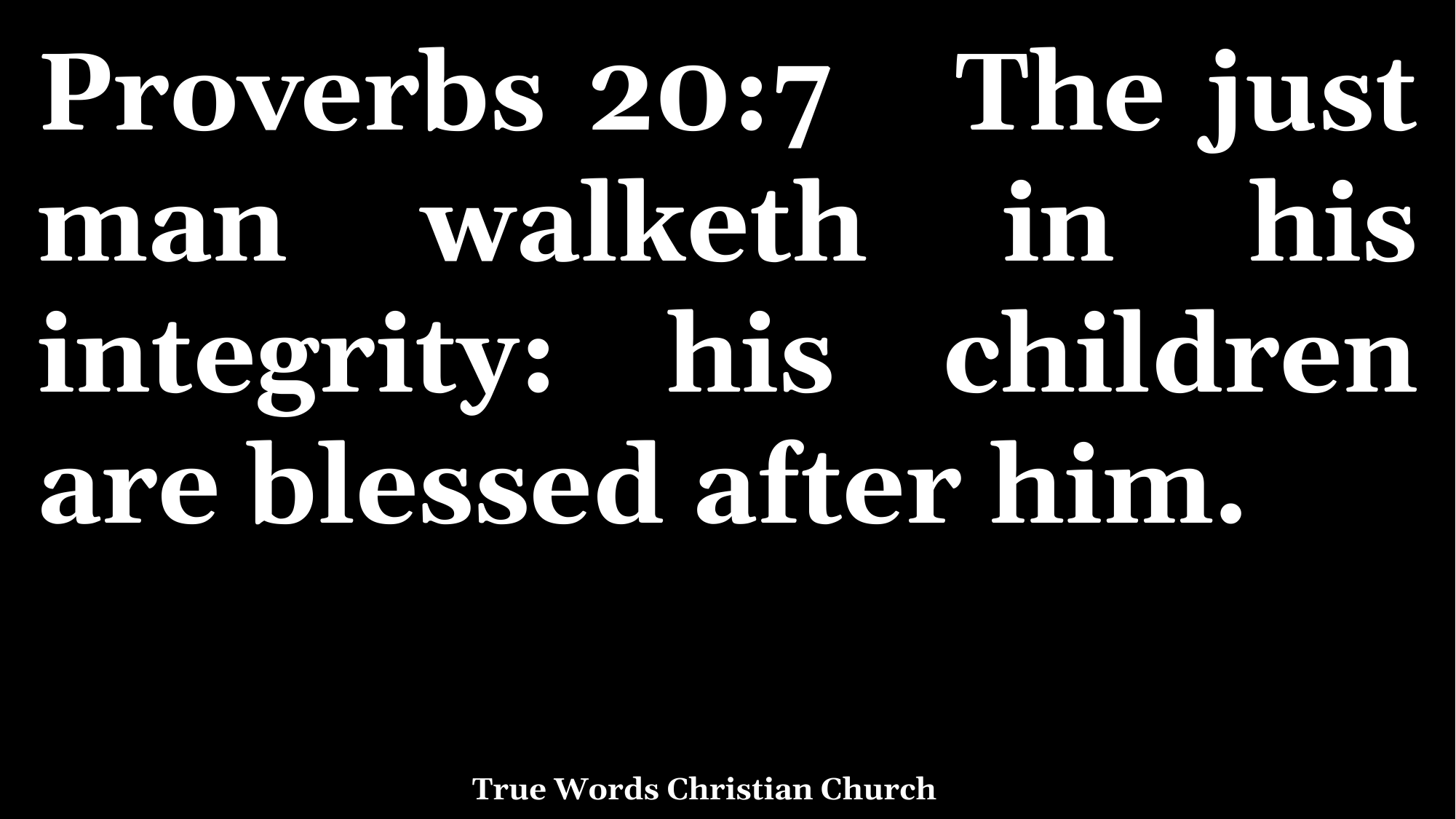

Proverbs 20:7   The just man walketh in his integrity: his children are blessed after him.
True Words Christian Church